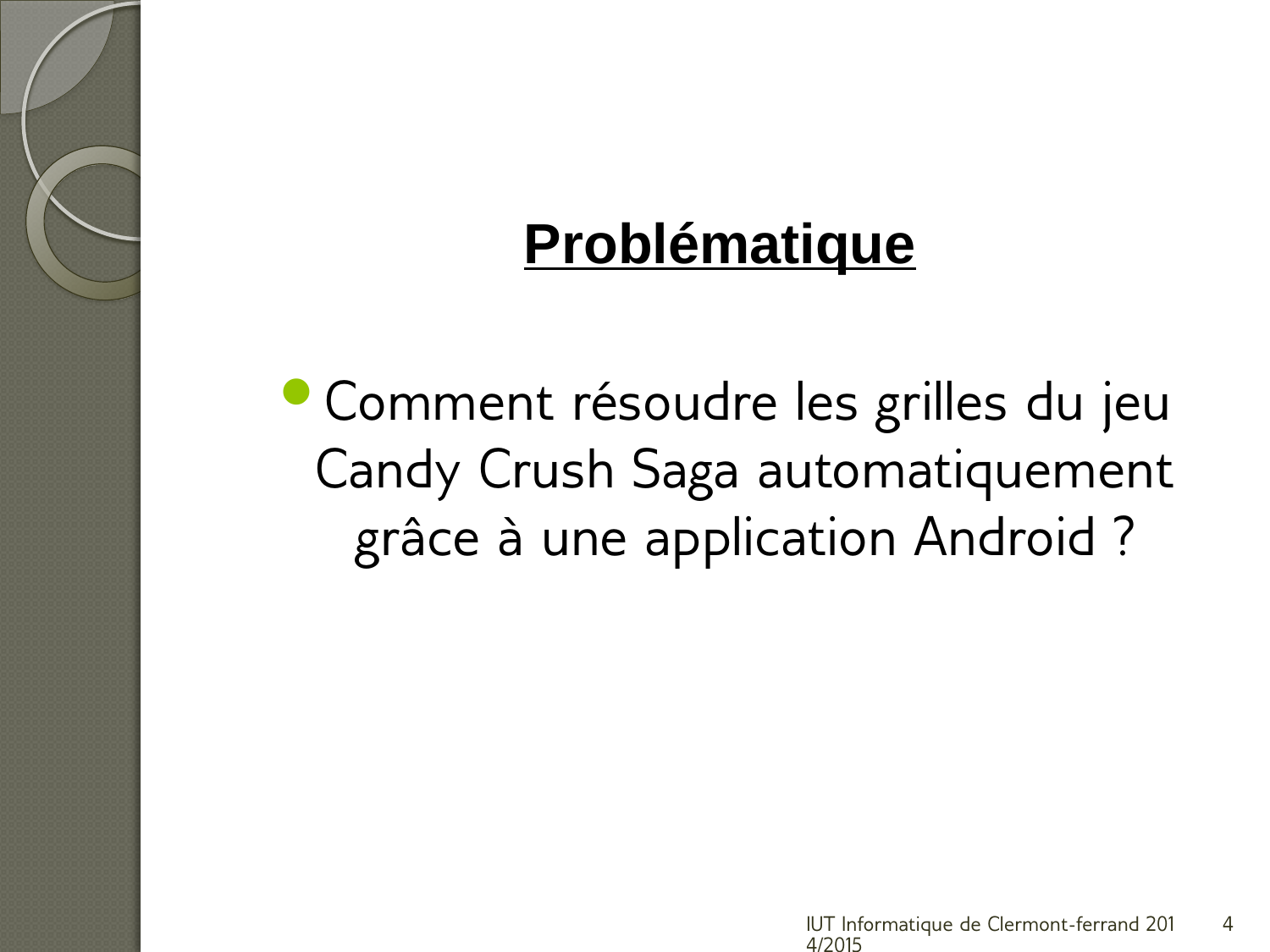

#
Problématique

Comment résoudre les grilles du jeu Candy Crush Saga automatiquement grâce à une application Android ?

IUT Informatique de Clermont-ferrand 2014/2015
4